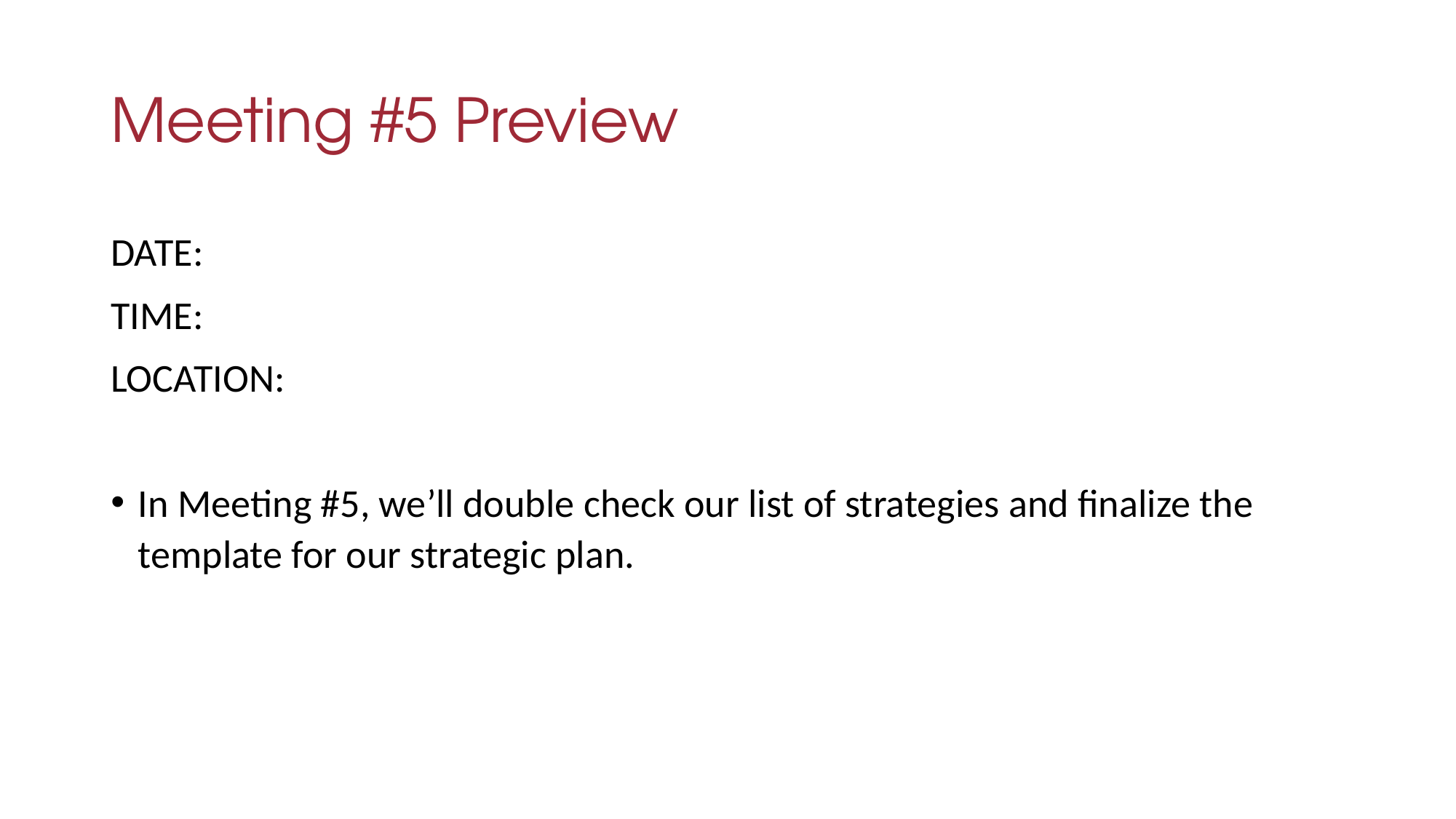

# Meeting #5 Preview
DATE:
TIME:
LOCATION:

In Meeting #5, we’ll double check our list of strategies and finalize the template for our strategic plan.